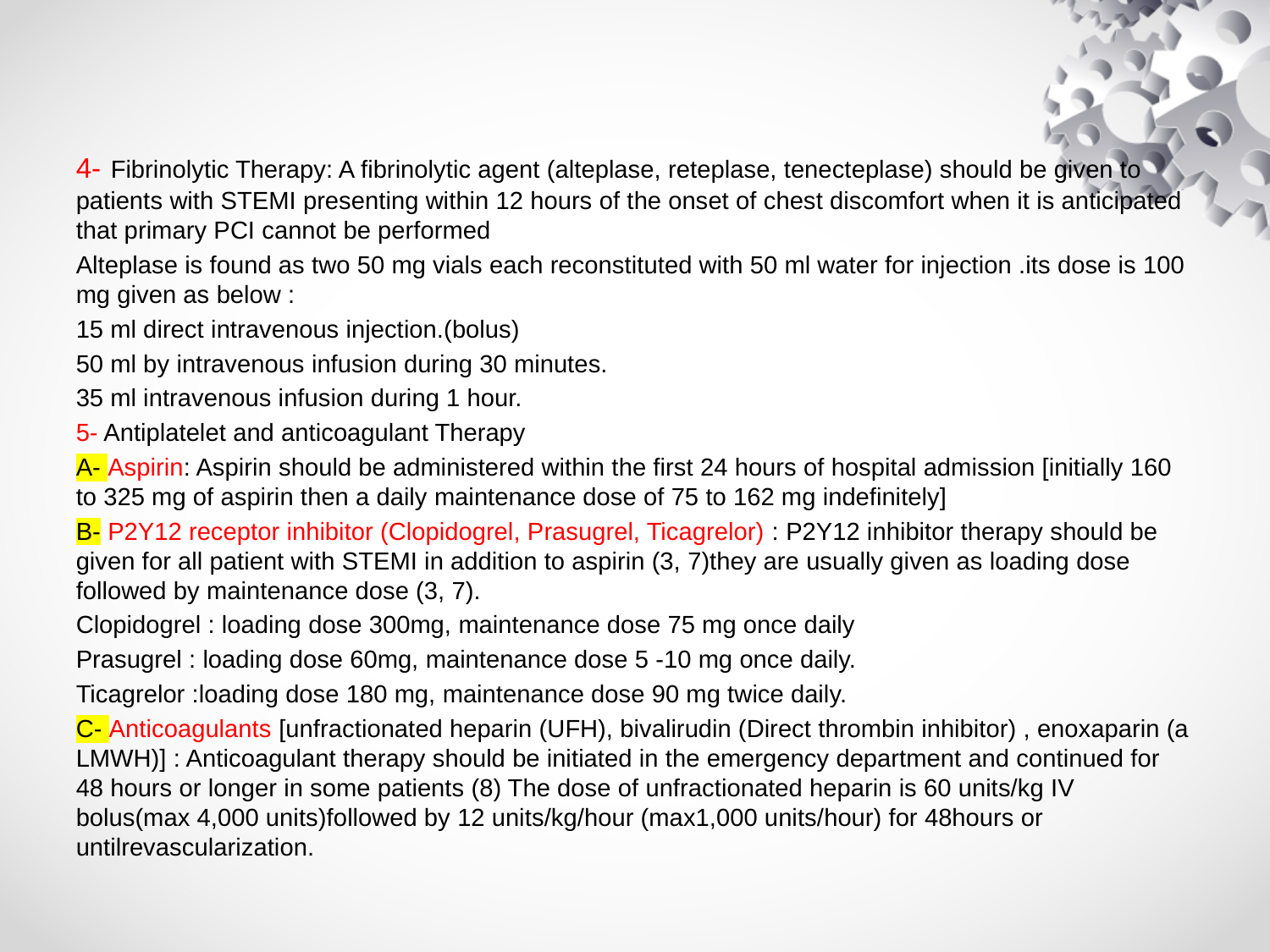

#
4- Fibrinolytic Therapy: A fibrinolytic agent (alteplase, reteplase, tenecteplase) should be given to patients with STEMI presenting within 12 hours of the onset of chest discomfort when it is anticipated that primary PCI cannot be performed
Alteplase is found as two 50 mg vials each reconstituted with 50 ml water for injection .its dose is 100 mg given as below :
15 ml direct intravenous injection.(bolus)
50 ml by intravenous infusion during 30 minutes.
35 ml intravenous infusion during 1 hour.
5- Antiplatelet and anticoagulant Therapy
A- Aspirin: Aspirin should be administered within the first 24 hours of hospital admission [initially 160 to 325 mg of aspirin then a daily maintenance dose of 75 to 162 mg indefinitely]
B- P2Y12 receptor inhibitor (Clopidogrel, Prasugrel, Ticagrelor) : P2Y12 inhibitor therapy should be given for all patient with STEMI in addition to aspirin (3, 7)they are usually given as loading dose followed by maintenance dose (3, 7).
Clopidogrel : loading dose 300mg, maintenance dose 75 mg once daily
Prasugrel : loading dose 60mg, maintenance dose 5 -10 mg once daily.
Ticagrelor :loading dose 180 mg, maintenance dose 90 mg twice daily.
C- Anticoagulants [unfractionated heparin (UFH), bivalirudin (Direct thrombin inhibitor) , enoxaparin (a LMWH)] : Anticoagulant therapy should be initiated in the emergency department and continued for 48 hours or longer in some patients (8) The dose of unfractionated heparin is 60 units/kg IV bolus(max 4,000 units)followed by 12 units/kg/hour (max1,000 units/hour) for 48hours or untilrevascularization.